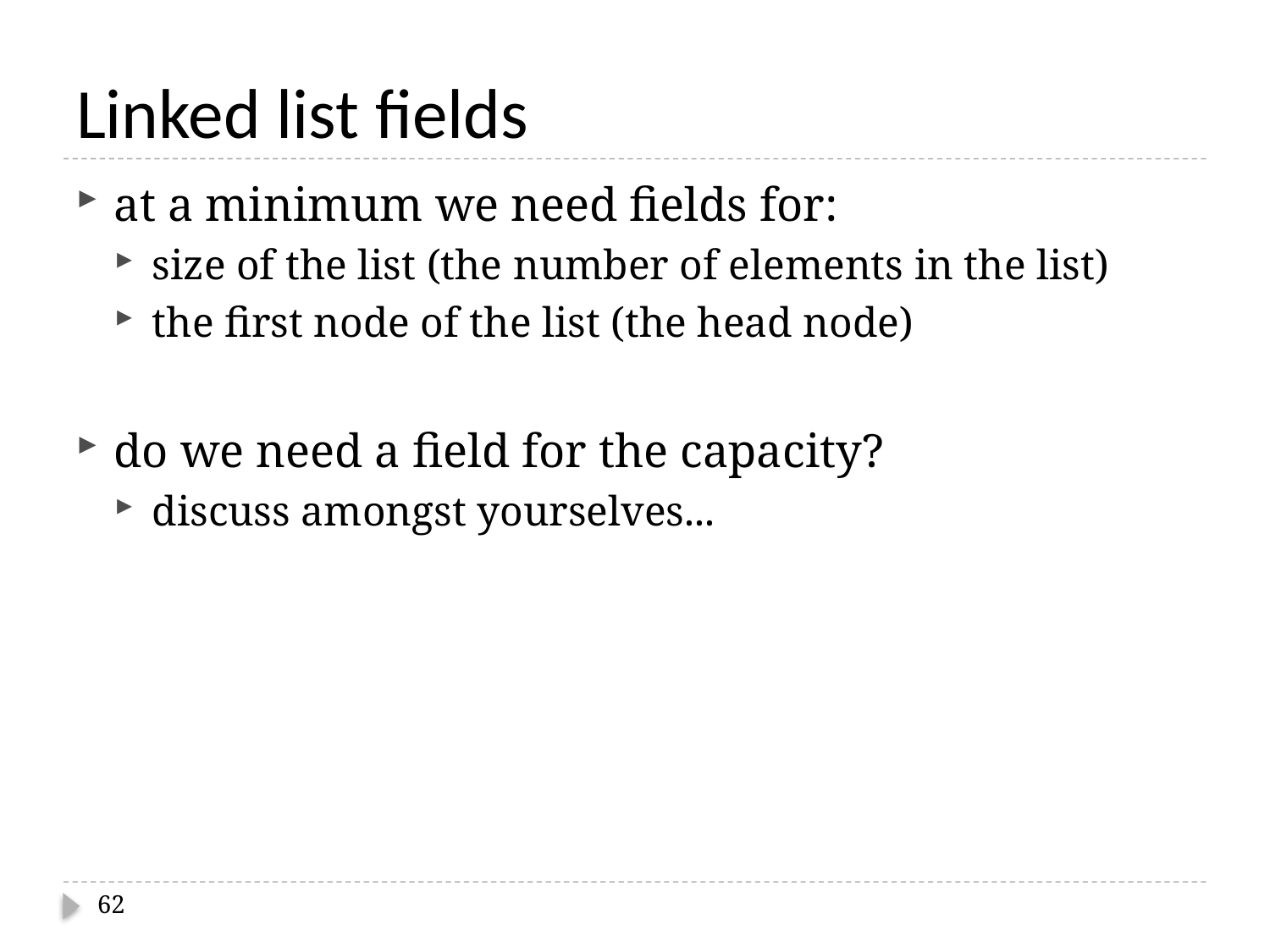

# Linked list fields
at a minimum we need fields for:
size of the list (the number of elements in the list)
the first node of the list (the head node)

do we need a field for the capacity?
discuss amongst yourselves...
62